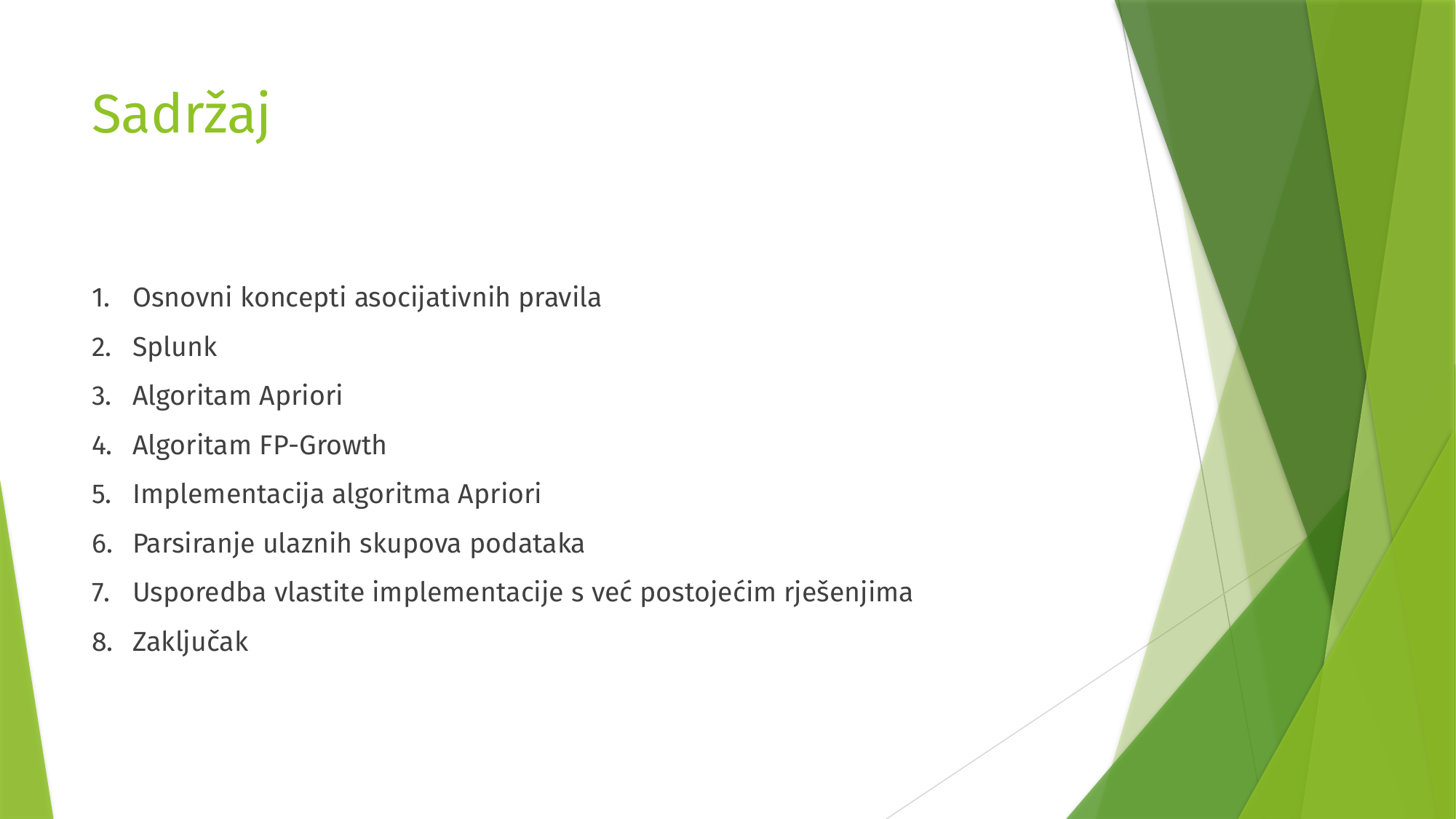

# Sadržaj
Osnovni koncepti asocijativnih pravila
Splunk
Algoritam Apriori
Algoritam FP-Growth
Implementacija algoritma Apriori
Parsiranje ulaznih skupova podataka
Usporedba vlastite implementacije s već postojećim rješenjima
Zaključak